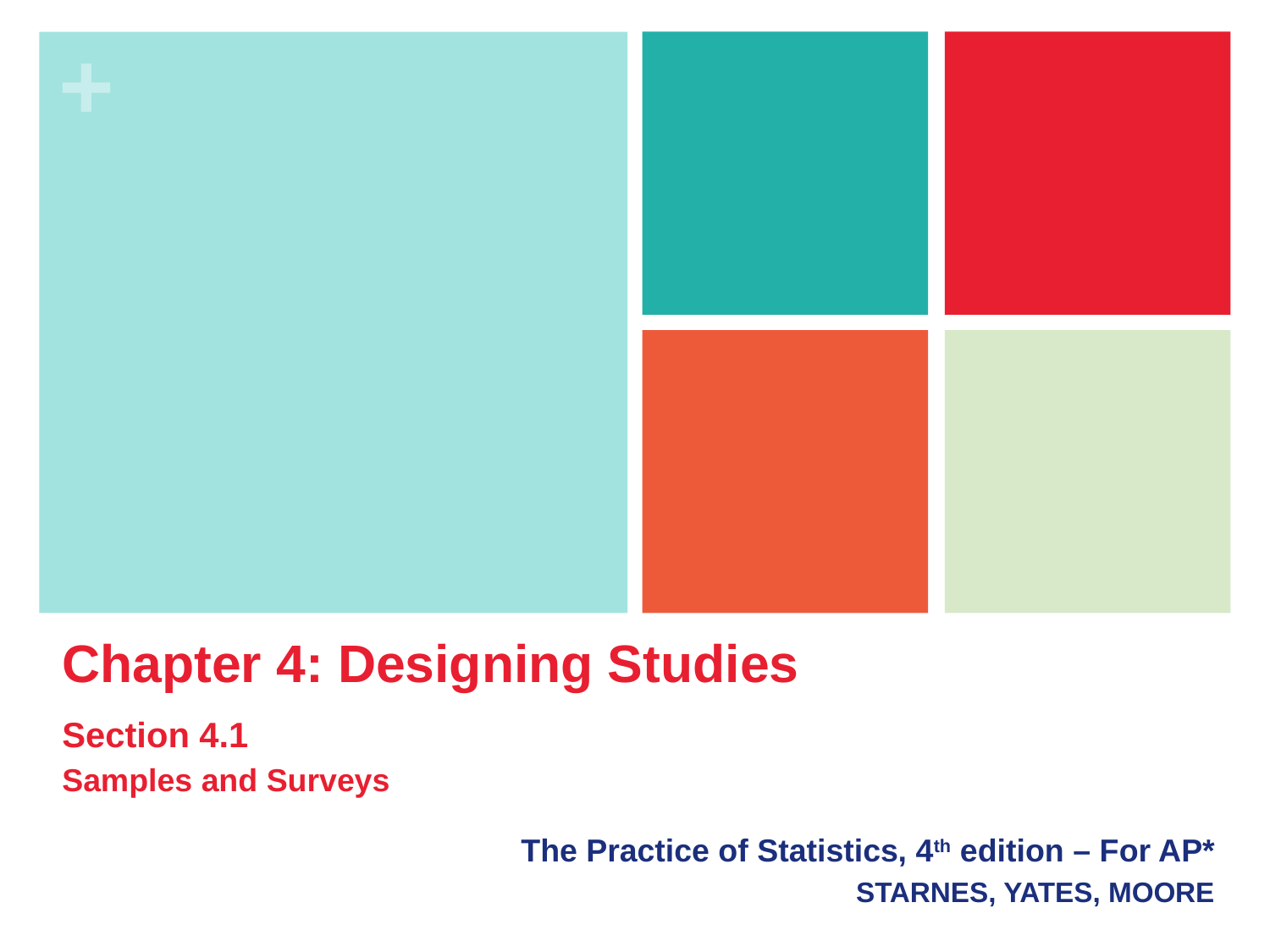

Chapter 4: Designing Studies
Section 4.1
Samples and Surveys
The Practice of Statistics, 4th edition – For AP*
STARNES, YATES, MOORE